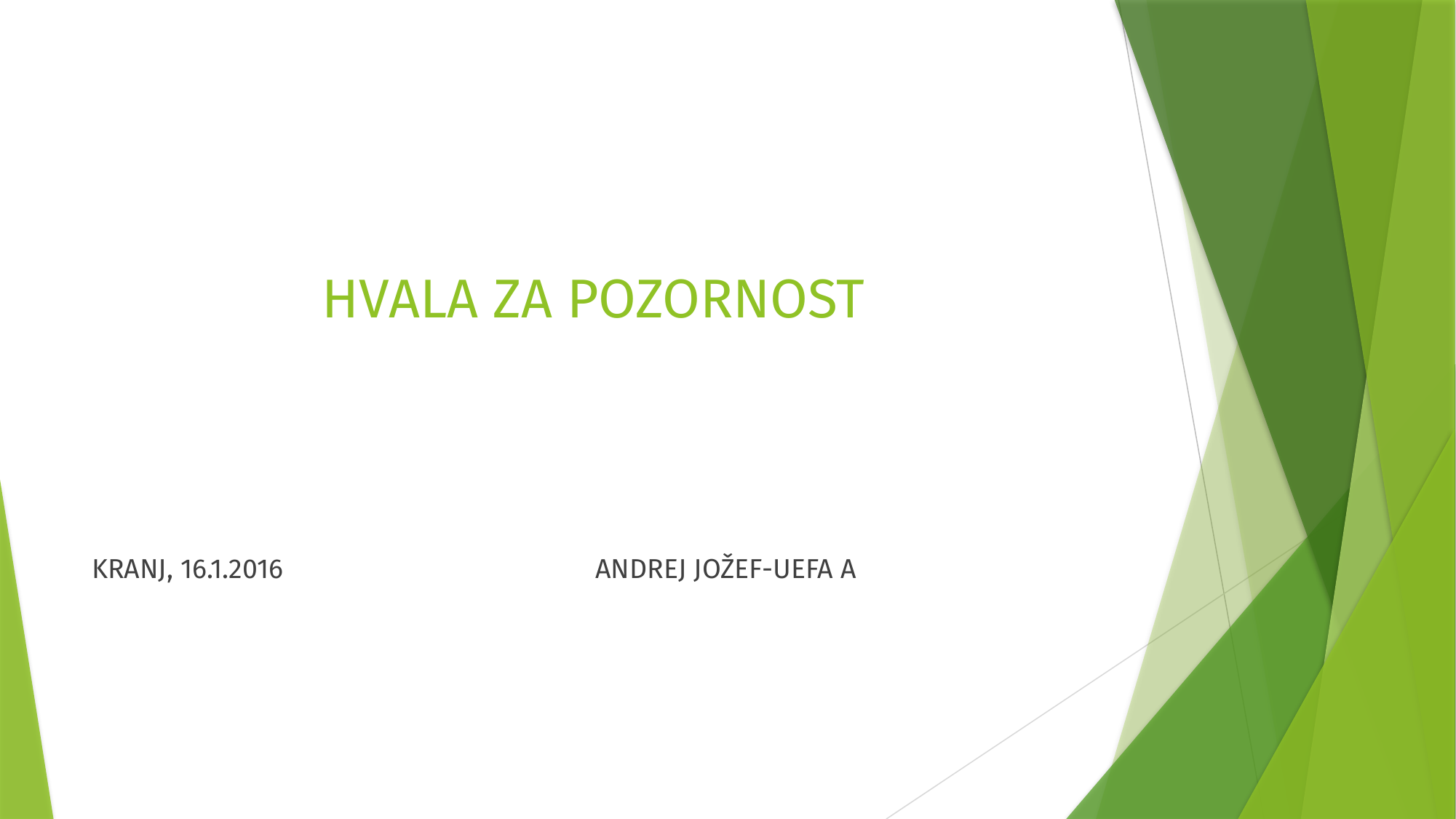

# HVALA ZA POZORNOST

KRANJ, 16.1.2016                                           ANDREJ JOŽEF-UEFA A